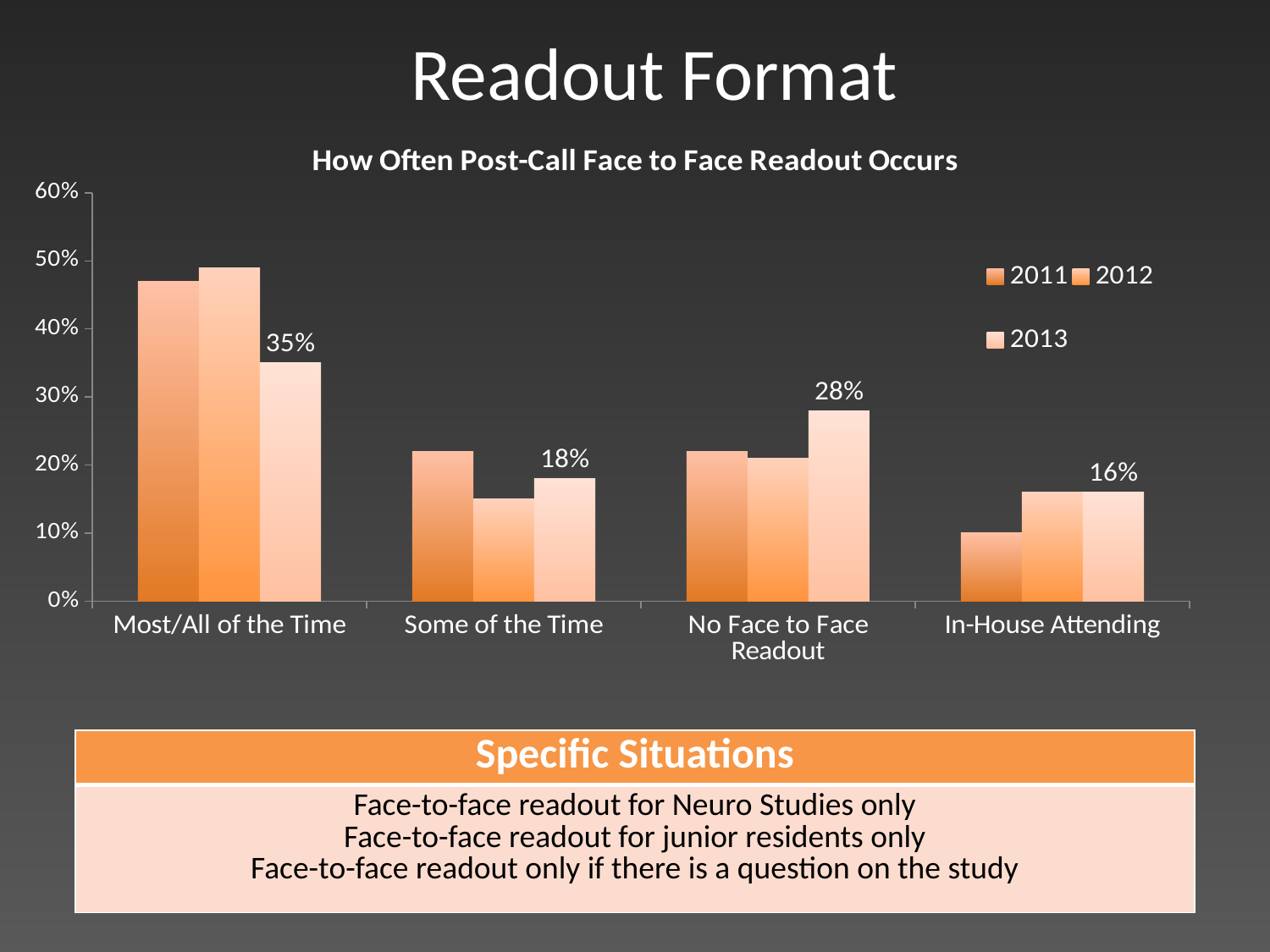

Readout Format

### Chart: How Often Post-Call Face to Face Readout Occurs

| Category | 2011 | 2012 | 2013 |
|---|---|---|---|
| Most/All of the Time | 0.47000000000000003 | 0.49000000000000005 | 0.35000000000000003 |
| Some of the Time | 0.22 | 0.15000000000000002 | 0.18000000000000002 |
| No Face to Face Readout | 0.22 | 0.21000000000000002 | 0.2800000000000001 |
| In-House Attending | 0.1 | 0.16 | 0.16 |
| Specific Situations |
| --- |
| Face-to-face readout for Neuro Studies only Face-to-face readout for junior residents only Face-to-face readout only if there is a question on the study |